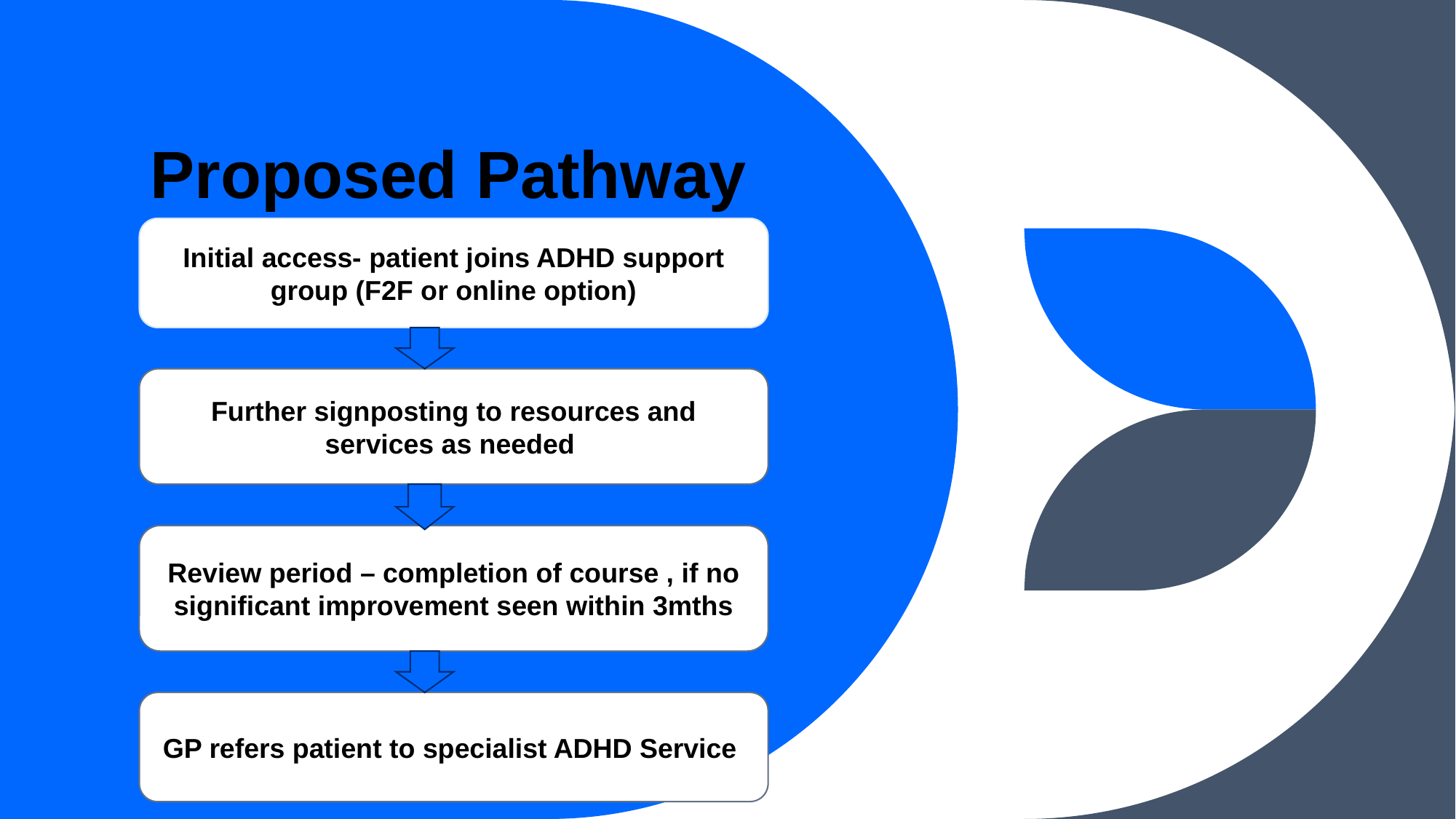

# Proposed Pathway
Initial access- patient joins ADHD support group (F2F or online option)

Further signposting to resources and services as needed

Review period – completion of course , if no significant improvement seen within 3mths

GP refers patient to specialist ADHD Service